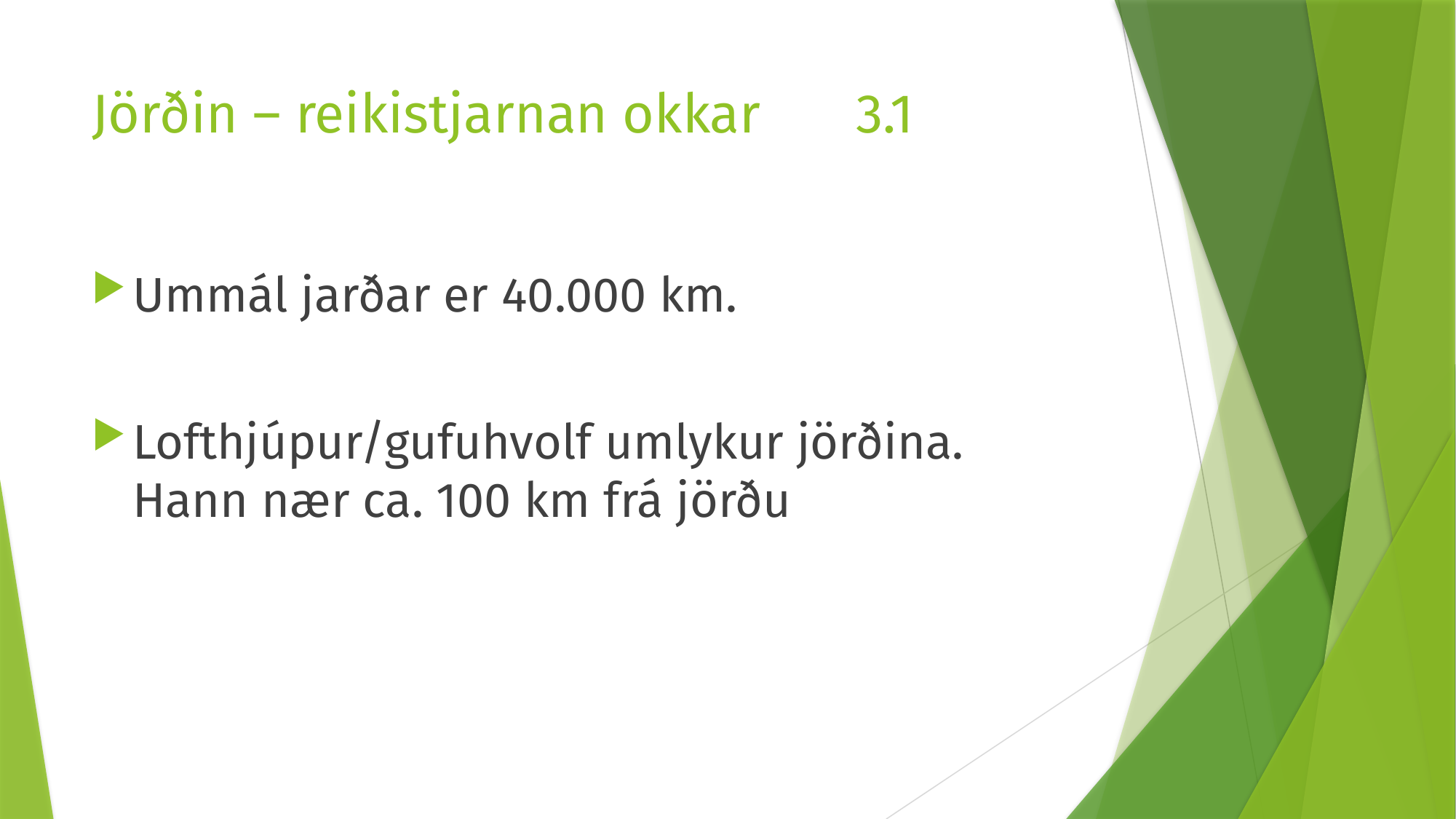

# Jörðin – reikistjarnan okkar	3.1
Ummál jarðar er 40.000 km.

Lofthjúpur/gufuhvolf umlykur jörðina.  Hann nær ca. 100 km frá jörðu